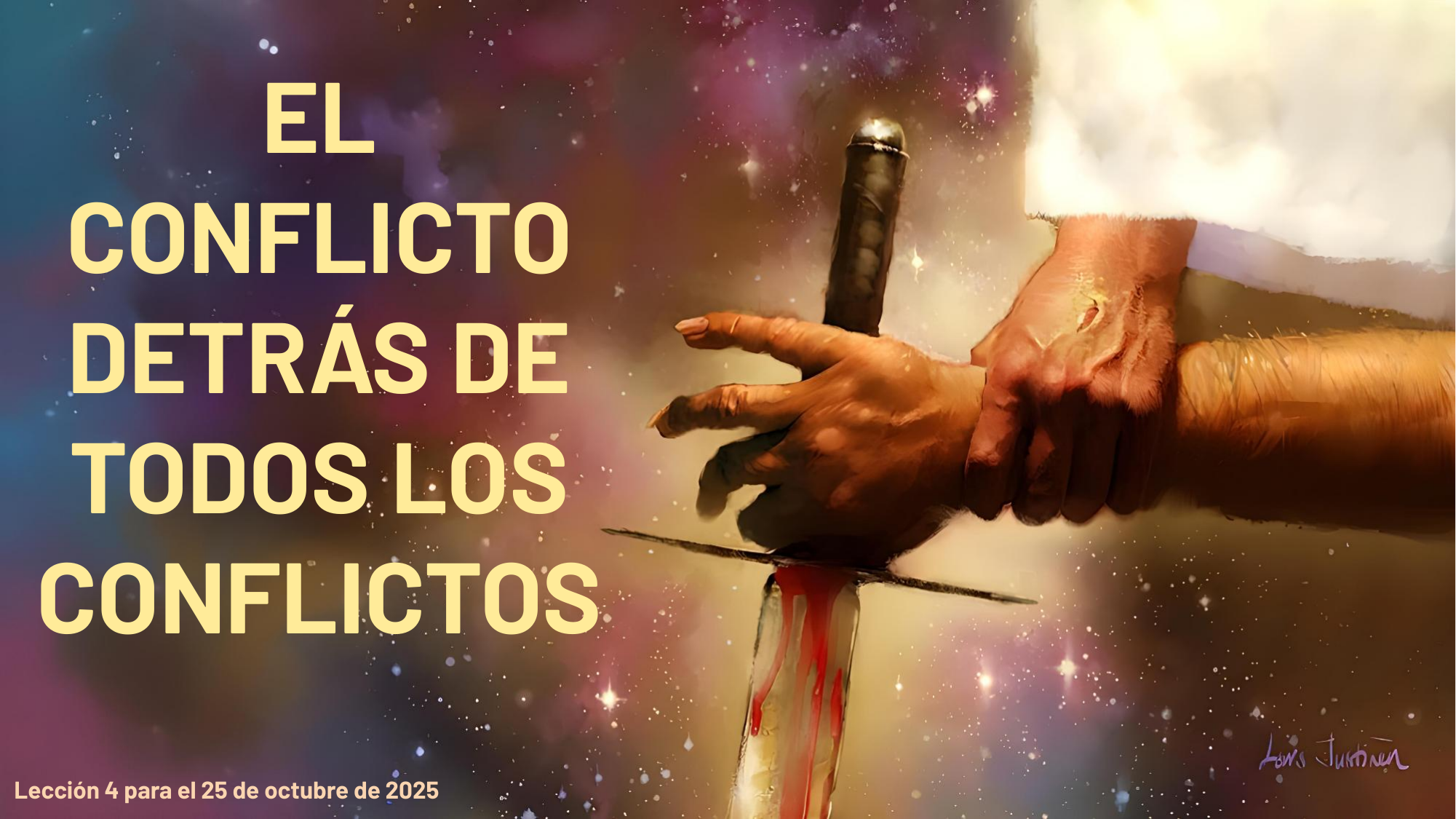

EL CONFLICTO DETRÁS DE TODOS LOS CONFLICTOS
Lección 4 para el 25 de octubre de 2025